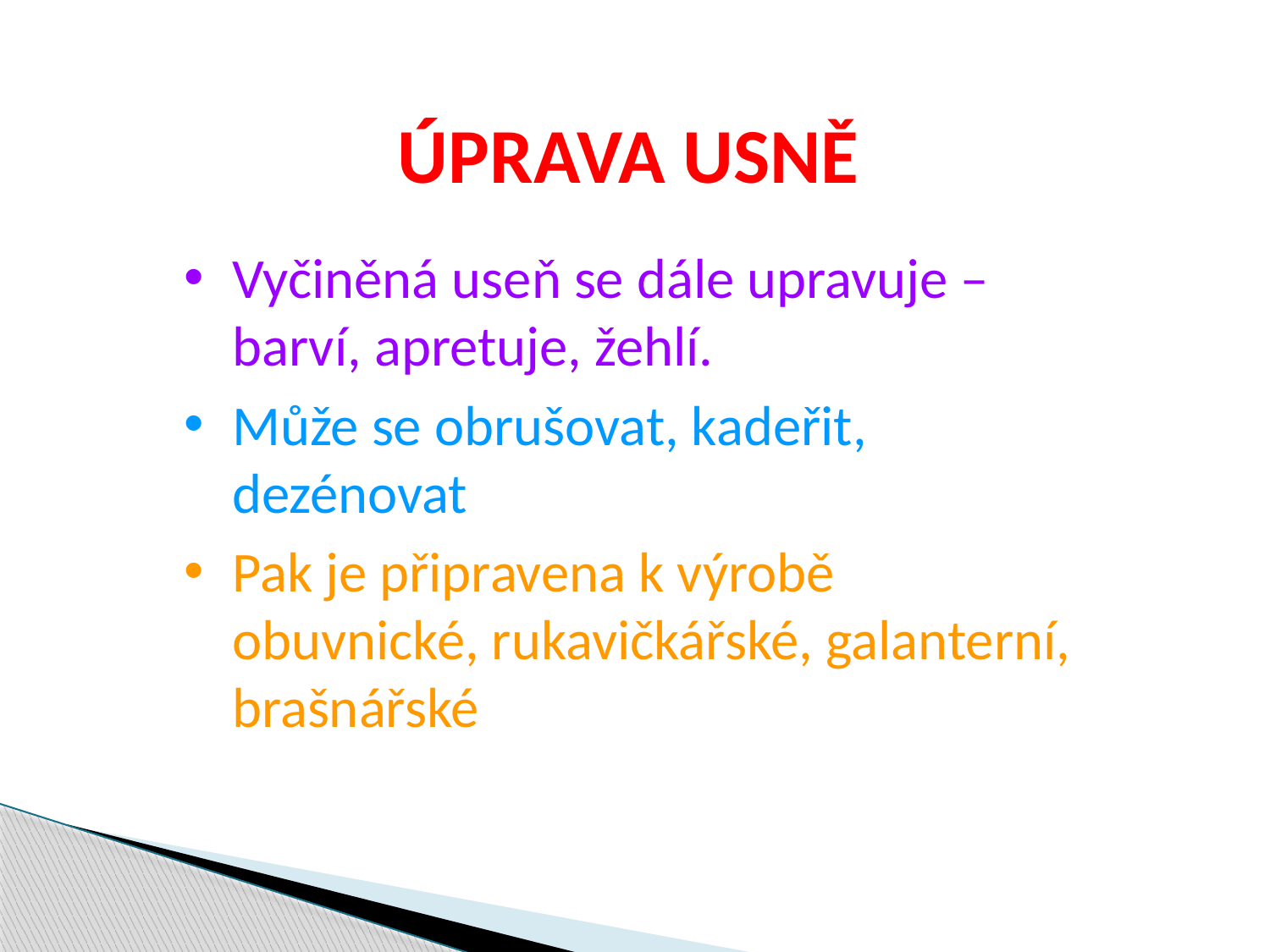

ÚPRAVA USNĚ
Vyčiněná useň se dále upravuje – barví, apretuje, žehlí.
Může se obrušovat, kadeřit, dezénovat
Pak je připravena k výrobě obuvnické, rukavičkářské, galanterní, brašnářské